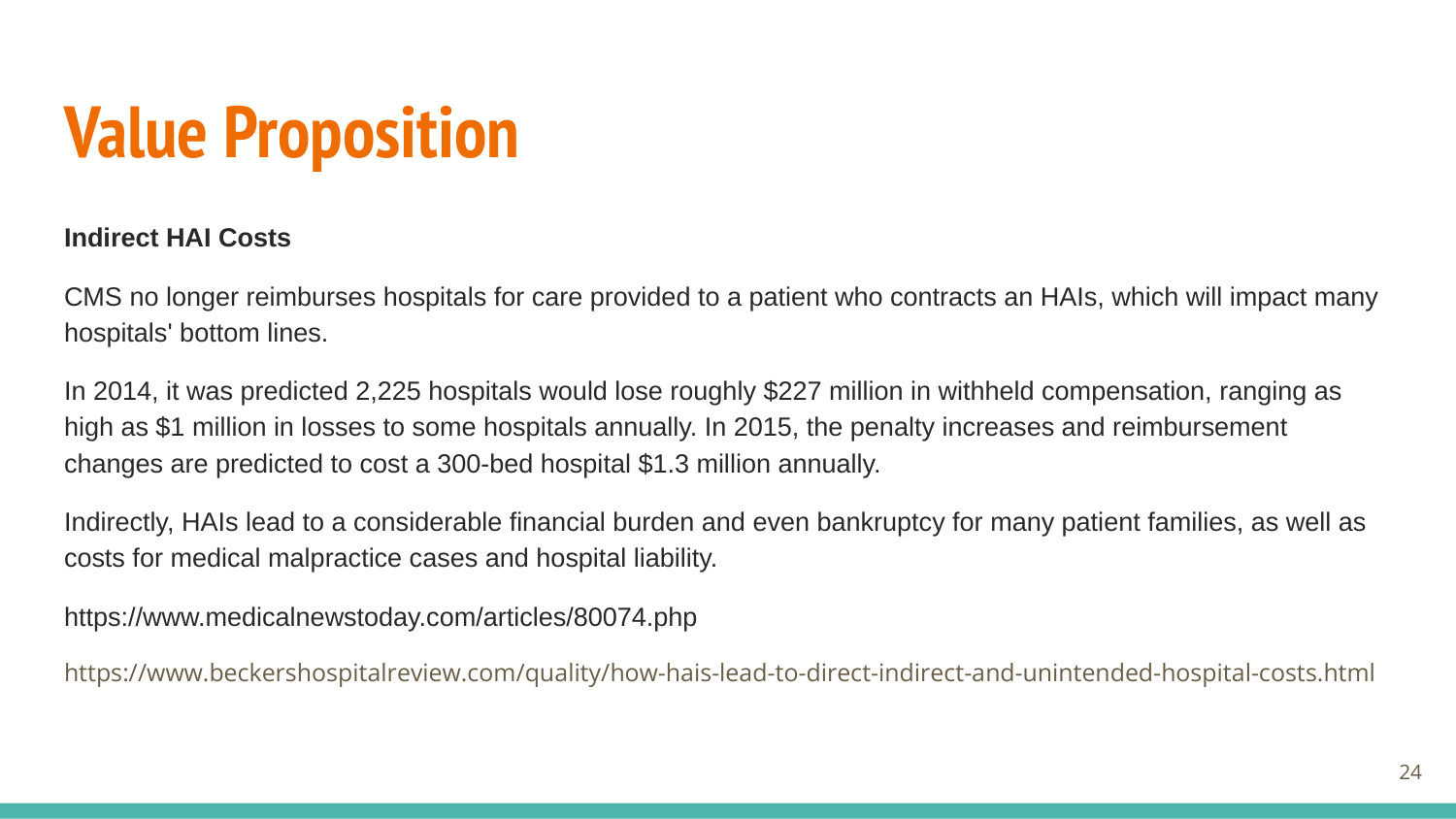

# Value Proposition
Indirect HAI Costs
CMS no longer reimburses hospitals for care provided to a patient who contracts an HAIs, which will impact many hospitals' bottom lines.
In 2014, it was predicted 2,225 hospitals would lose roughly $227 million in withheld compensation, ranging as high as $1 million in losses to some hospitals annually. In 2015, the penalty increases and reimbursement changes are predicted to cost a 300-bed hospital $1.3 million annually.
Indirectly, HAIs lead to a considerable financial burden and even bankruptcy for many patient families, as well as costs for medical malpractice cases and hospital liability.
https://www.medicalnewstoday.com/articles/80074.php
https://www.beckershospitalreview.com/quality/how-hais-lead-to-direct-indirect-and-unintended-hospital-costs.html

24